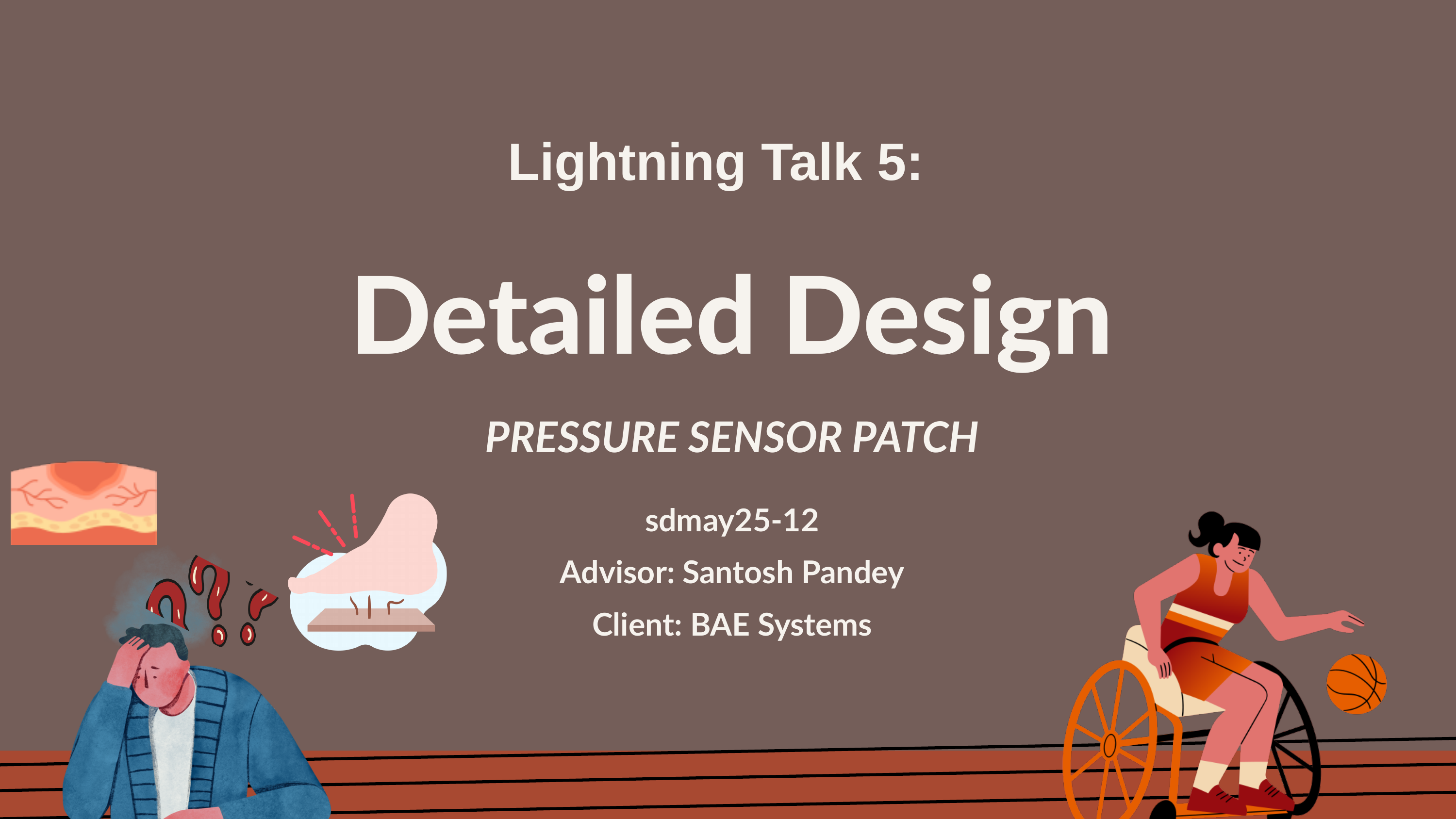

Lightning Talk 5:
Detailed Design
PRESSURE SENSOR PATCH
sdmay25-12
Advisor: Santosh Pandey
Client: BAE Systems